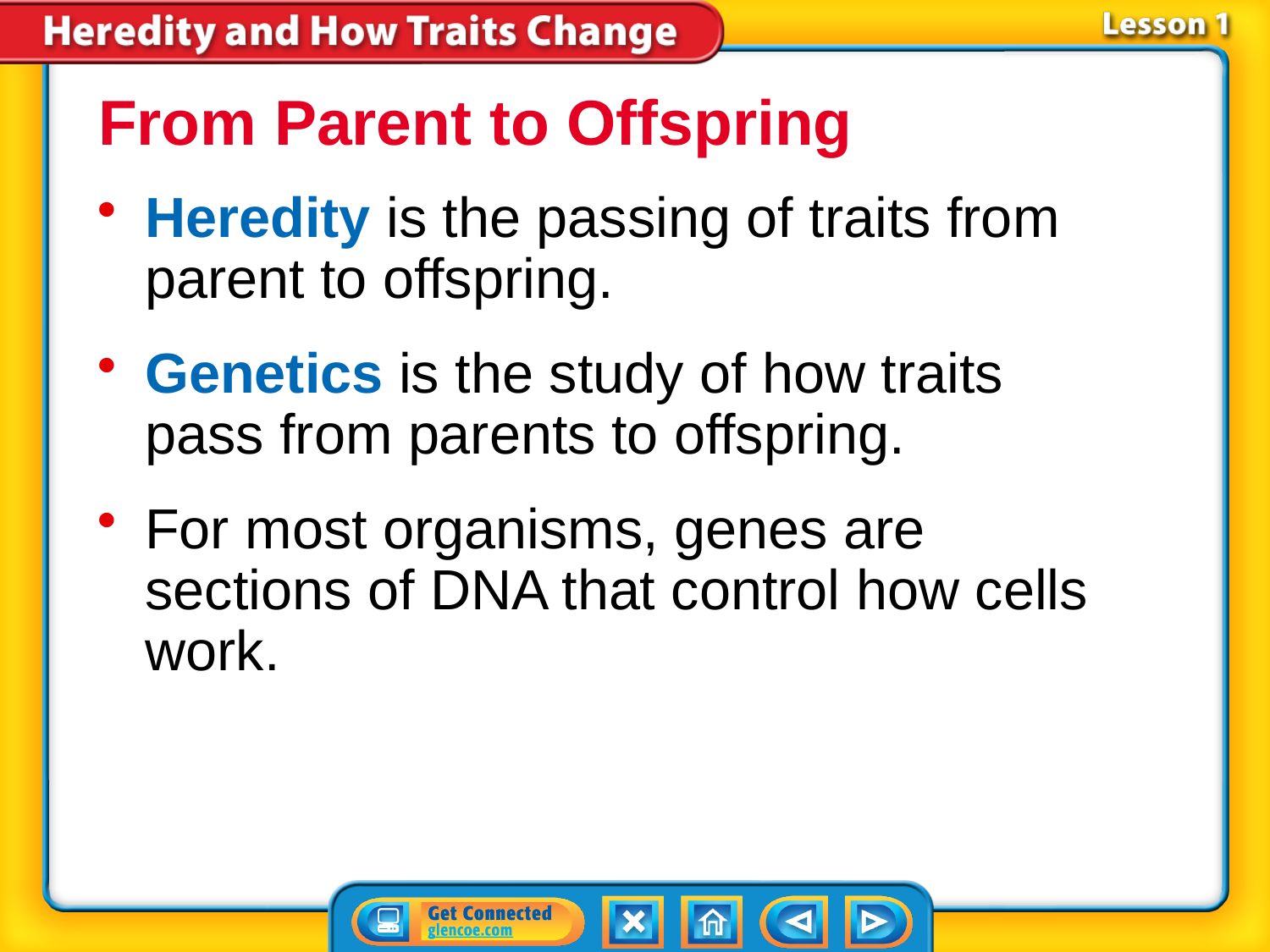

From Parent to Offspring
Heredity is the passing of traits from parent to offspring.
Genetics is the study of how traits pass from parents to offspring.
For most organisms, genes are sections of DNA that control how cells work.
# Lesson 1-1